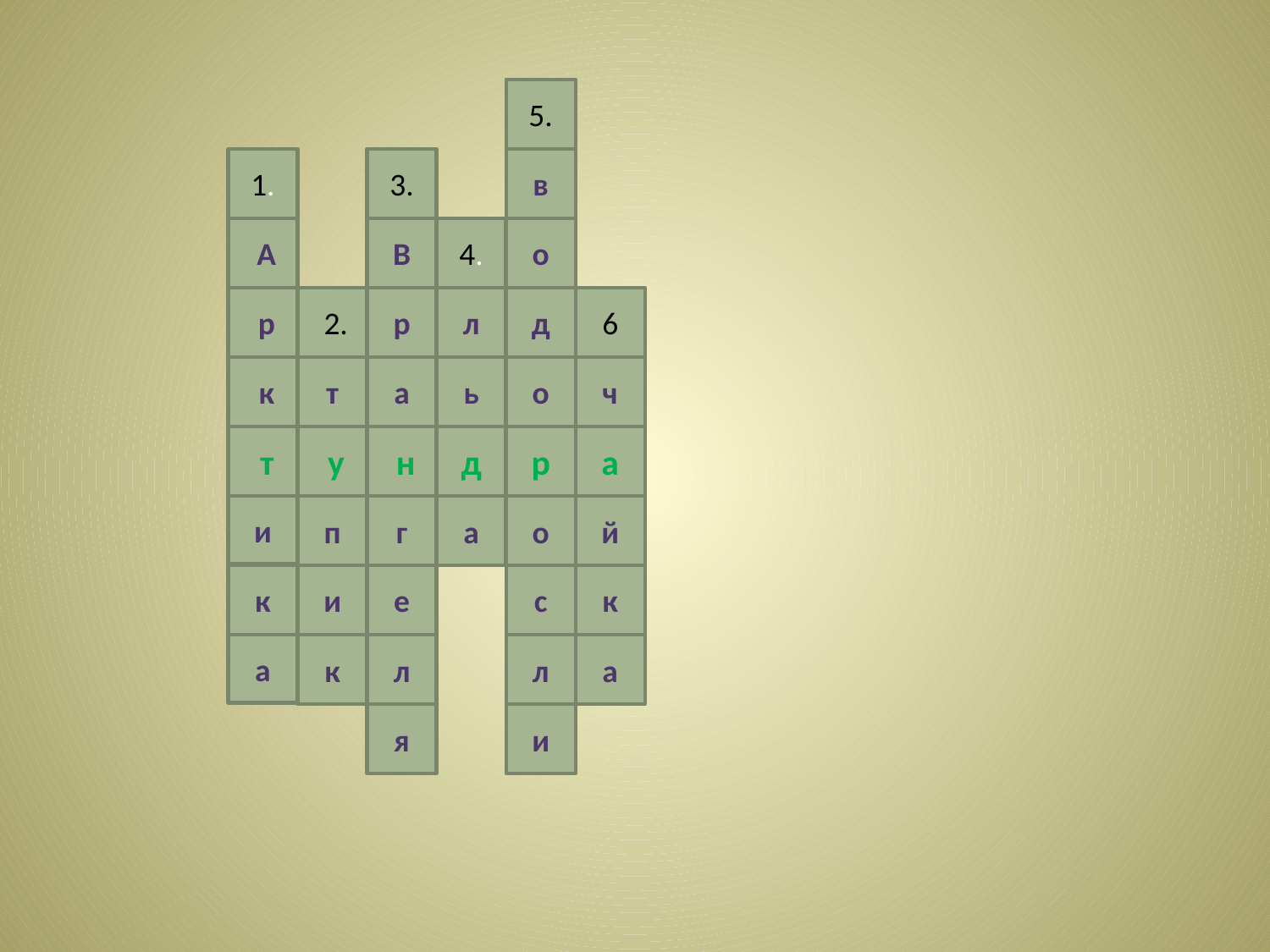

5.
1.
3.
в
 А
В
4.
о
 р
 2.
р
л
д
6
 к
т
а
ь
о
ч
 т
 у
 н
д
р
а
и
п
г
а
о
й
к
и
е
с
к
а
к
л
л
а
я
и